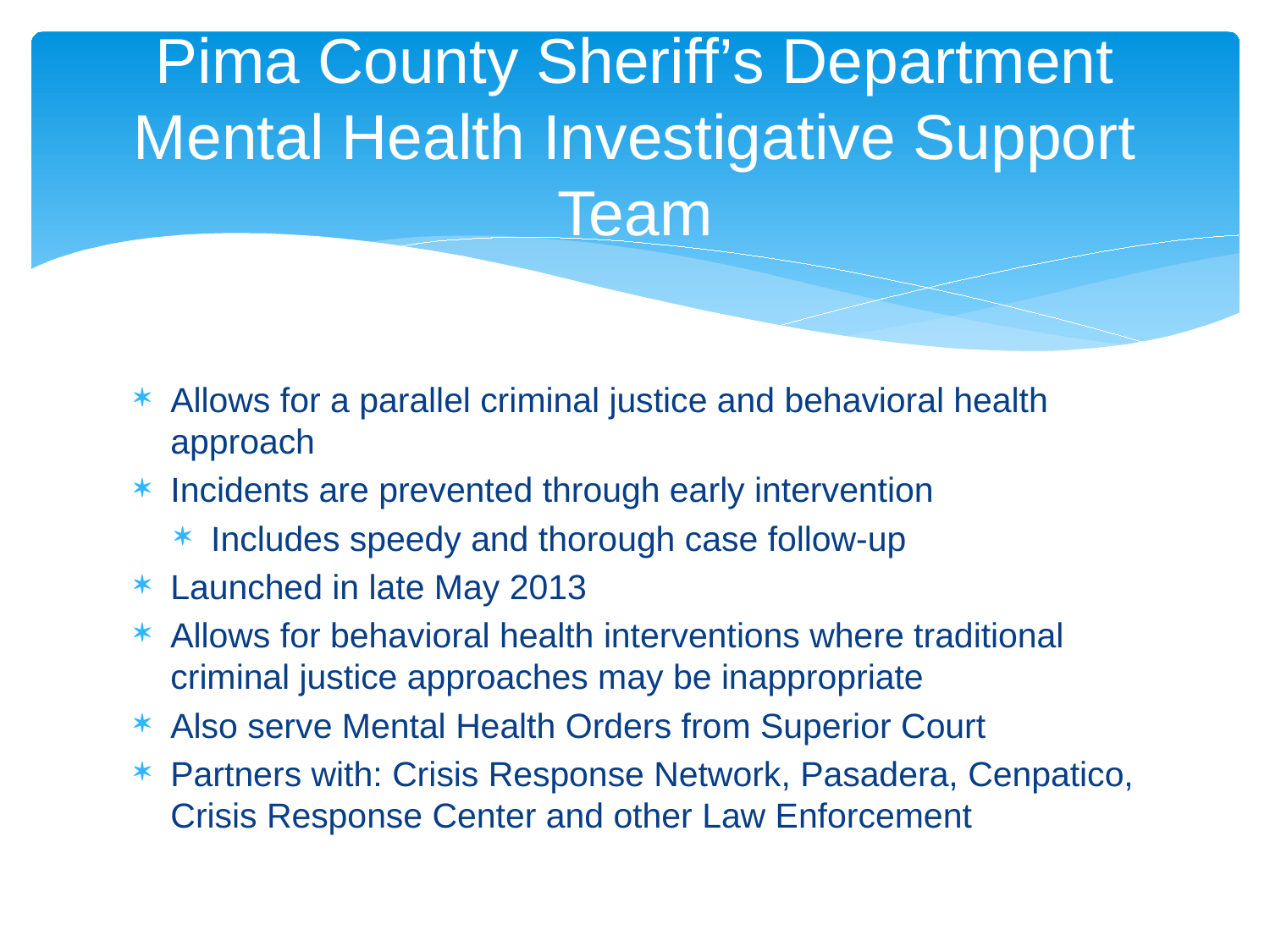

# Pima County Sheriff’s Department Mental Health Investigative Support Team
Allows for a parallel criminal justice and behavioral health approach
Incidents are prevented through early intervention
Includes speedy and thorough case follow-up
Launched in late May 2013
Allows for behavioral health interventions where traditional criminal justice approaches may be inappropriate
Also serve Mental Health Orders from Superior Court
Partners with: Crisis Response Network, Pasadera, Cenpatico, Crisis Response Center and other Law Enforcement